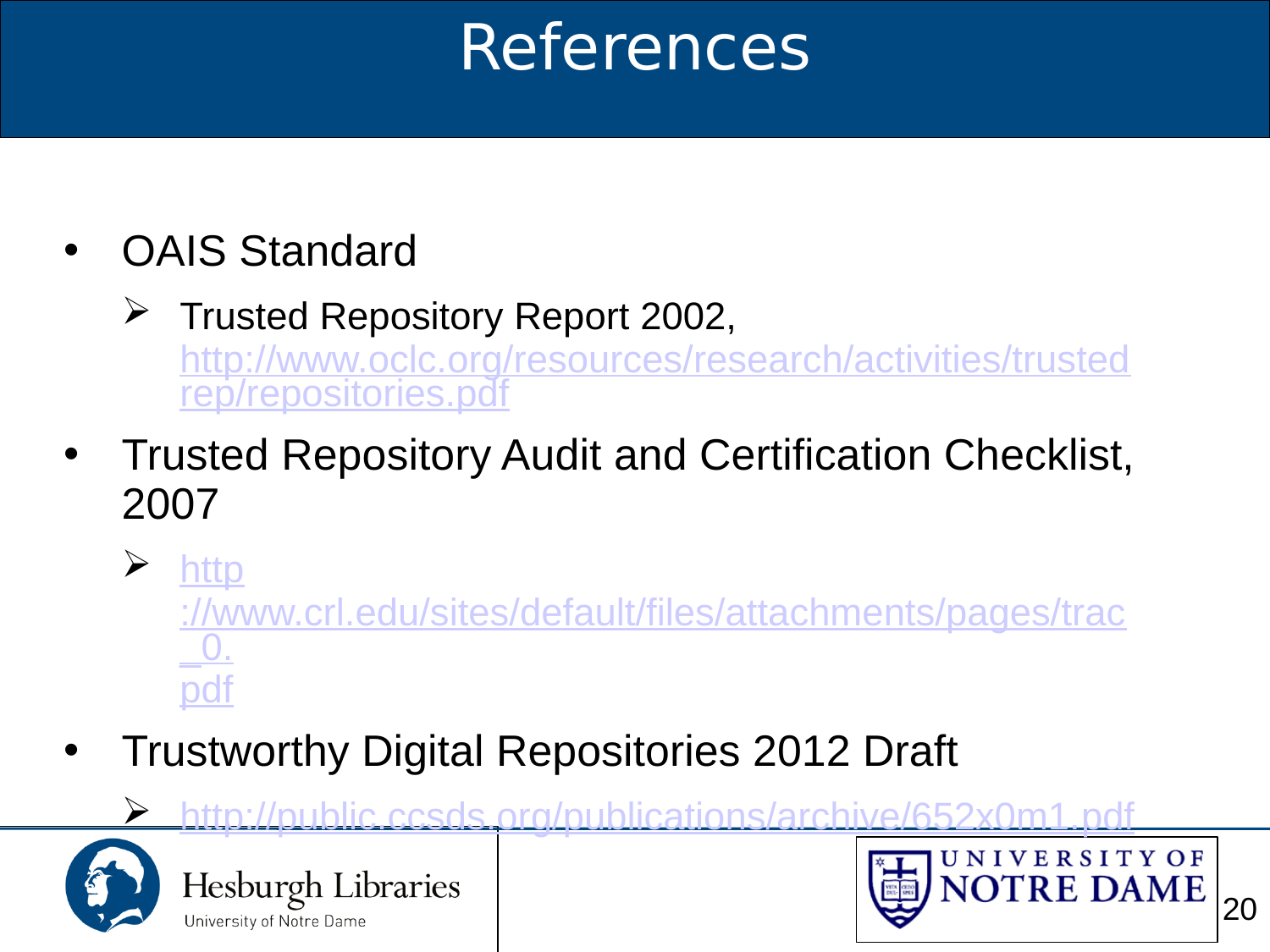

References
OAIS Standard
Trusted Repository Report 2002, http://www.oclc.org/resources/research/activities/trustedrep/repositories.pdf
Trusted Repository Audit and Certification Checklist, 2007
http://www.crl.edu/sites/default/files/attachments/pages/trac_0.pdf
Trustworthy Digital Repositories 2012 Draft
http://public.ccsds.org/publications/archive/652x0m1.pdf
20